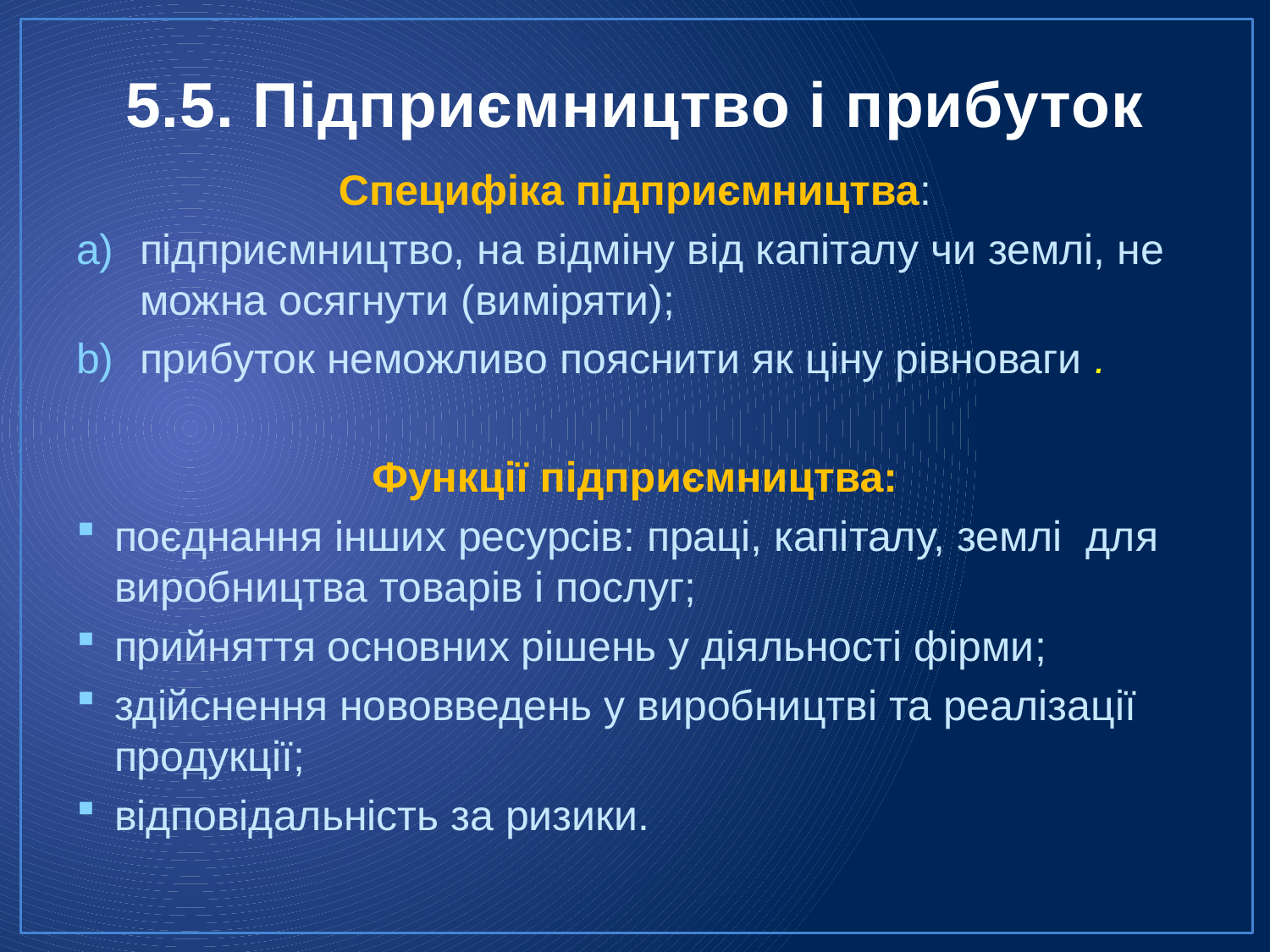

# 5.5. Підприємництво і прибуток
Специфіка підприємництва:
підприємництво, на відміну від капіталу чи землі, не можна осягнути (виміряти);
прибуток неможливо пояснити як ціну рівноваги .

Функції підприємництва:
поєднання інших ресурсів: праці, капіталу, землі  для виробництва товарів і послуг;
прийняття основних рішень у діяльності фірми;
здійснення нововведень у виробництві та реалізації продукції;
відповідальність за ризики.